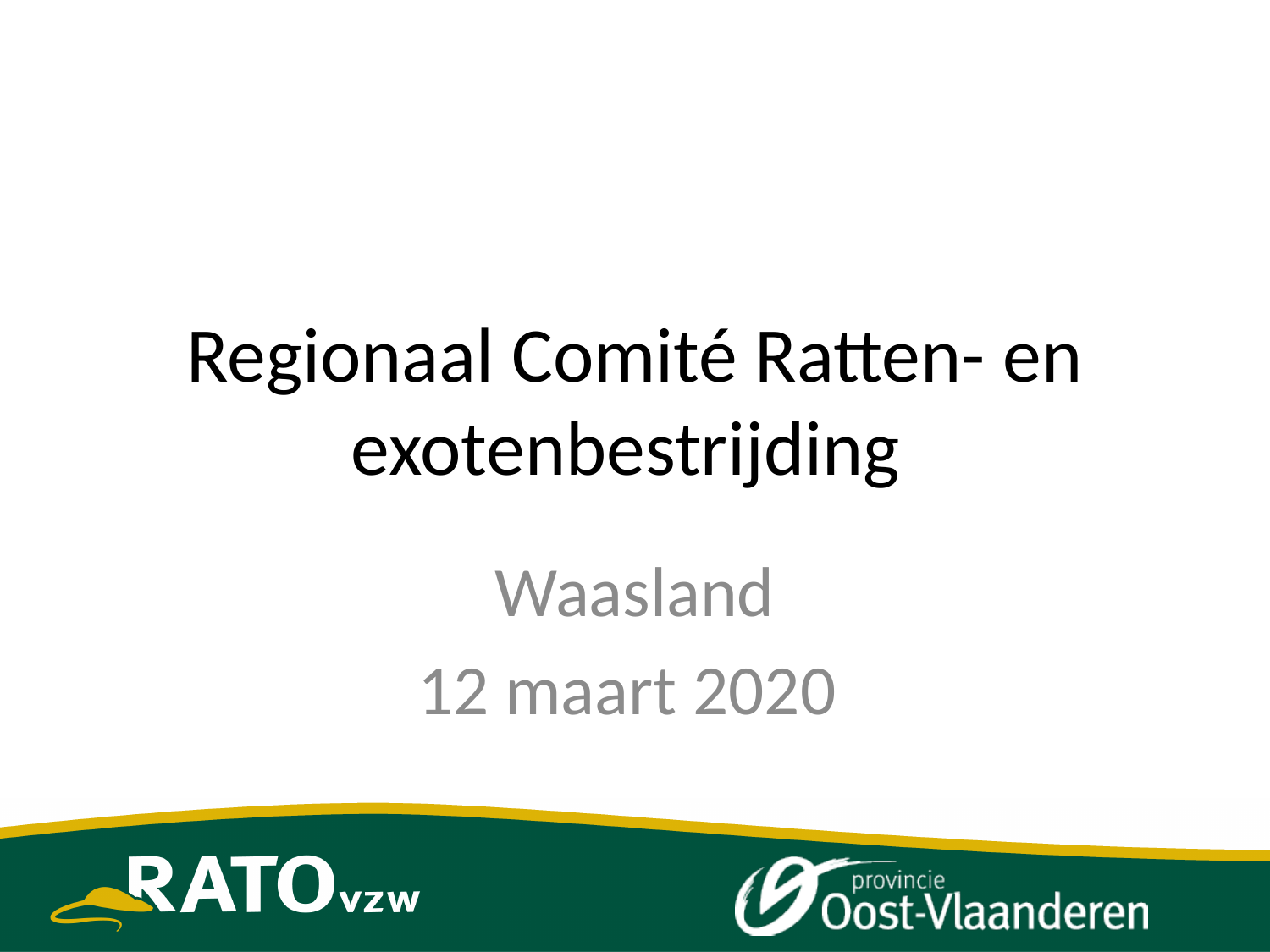

# Regionaal Comité Ratten- en exotenbestrijding
Waasland
12 maart 2020